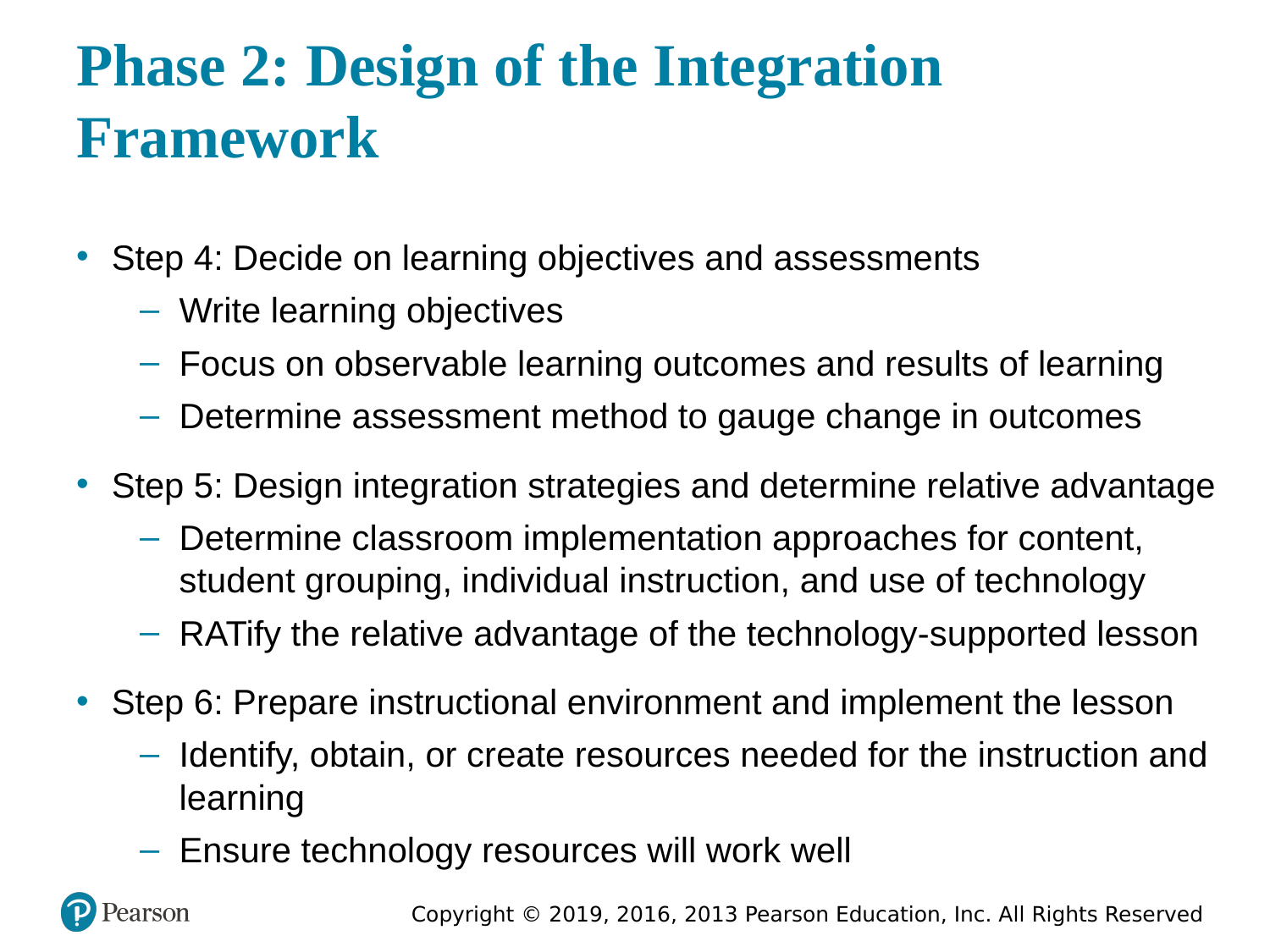

# Phase 2: Design of the Integration Framework
Step 4: Decide on learning objectives and assessments
Write learning objectives
Focus on observable learning outcomes and results of learning
Determine assessment method to gauge change in outcomes
Step 5: Design integration strategies and determine relative advantage
Determine classroom implementation approaches for content, student grouping, individual instruction, and use of technology
RATify the relative advantage of the technology-supported lesson
Step 6: Prepare instructional environment and implement the lesson
Identify, obtain, or create resources needed for the instruction and learning
Ensure technology resources will work well